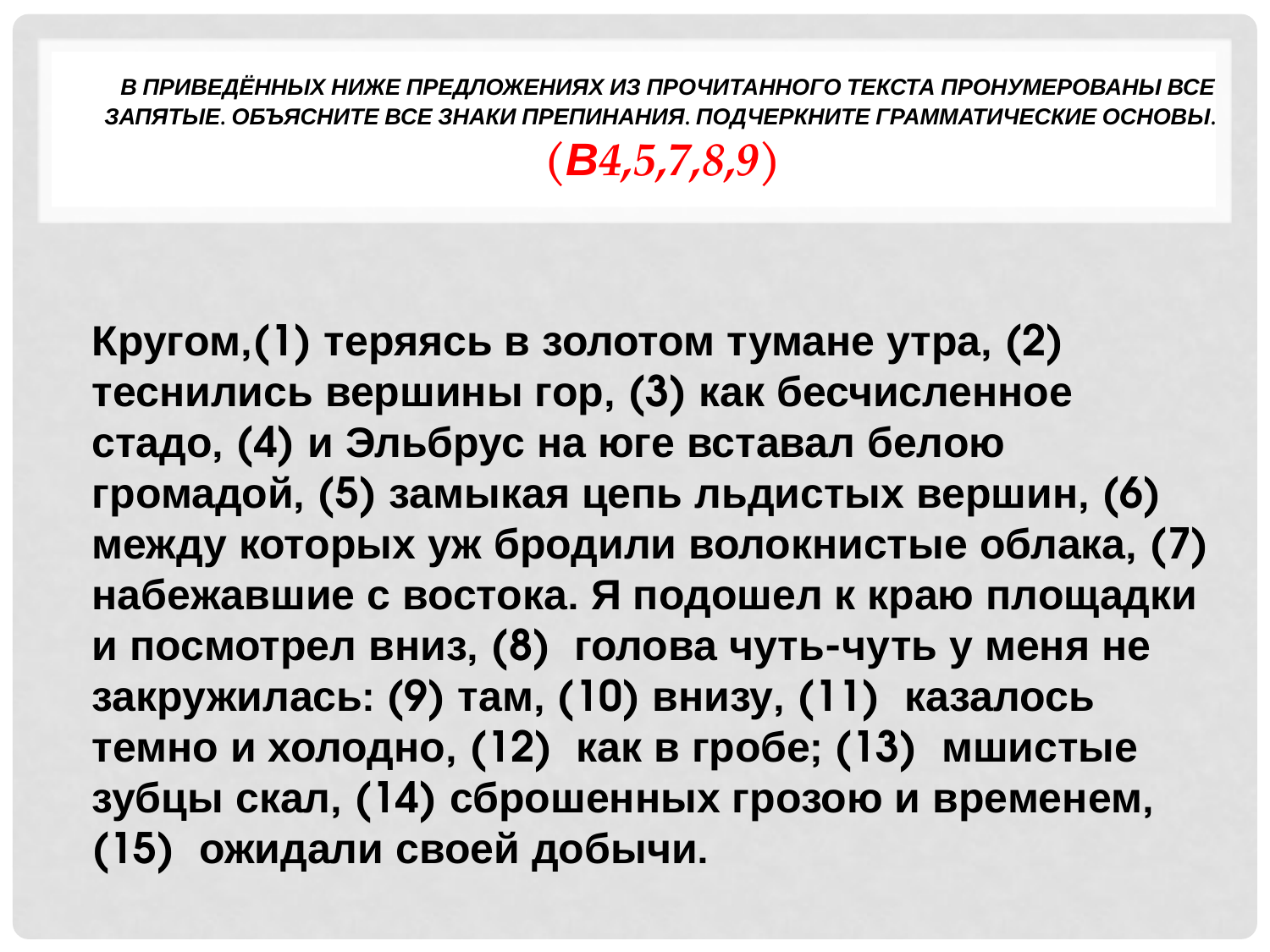

# В приведённых ниже предложениях из прочитанного текста пронумерованы все запятые. Объясните все знаки препинания. Подчеркните грамматические основы. (В4,5,7,8,9)
Кругом,(1) теряясь в золотом тумане утра, (2)  теснились вершины гор, (3) как бесчисленное стадо, (4) и Эльбрус на юге вставал белою громадой, (5) замыкая цепь льдистых вершин, (6) между которых уж бродили волокнистые облака, (7) набежавшие с востока. Я подошел к краю площадки и посмотрел вниз, (8)  голова чуть-чуть у меня не закружилась: (9) там, (10) внизу, (11)  казалось темно и холодно, (12)  как в гробе; (13)  мшистые зубцы скал, (14) сброшенных грозою и временем, (15)  ожидали своей добычи.